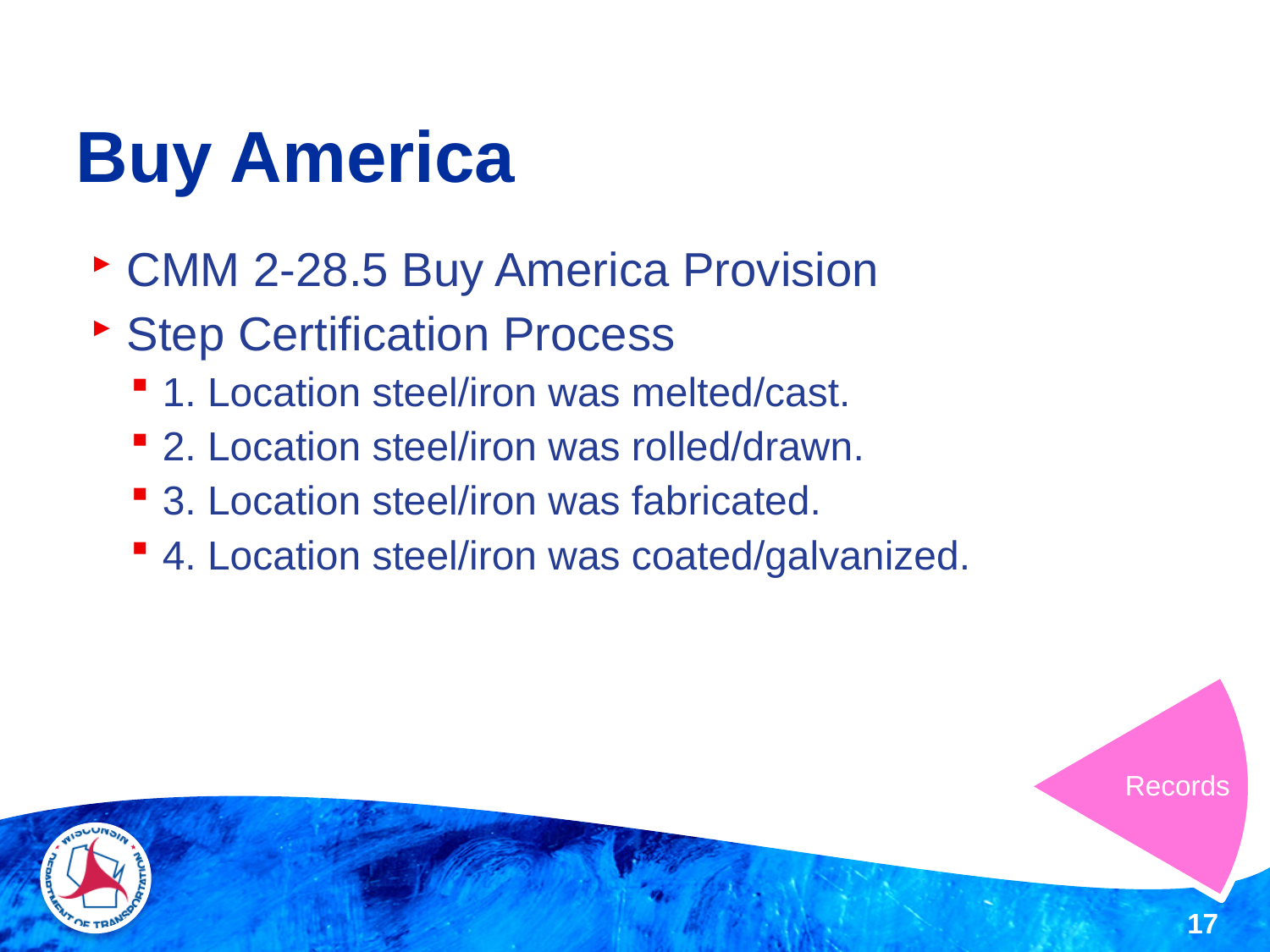

# Buy America
CMM 2-28.5 Buy America Provision
Step Certification Process
1. Location steel/iron was melted/cast.
2. Location steel/iron was rolled/drawn.
3. Location steel/iron was fabricated.
4. Location steel/iron was coated/galvanized.

Records
17